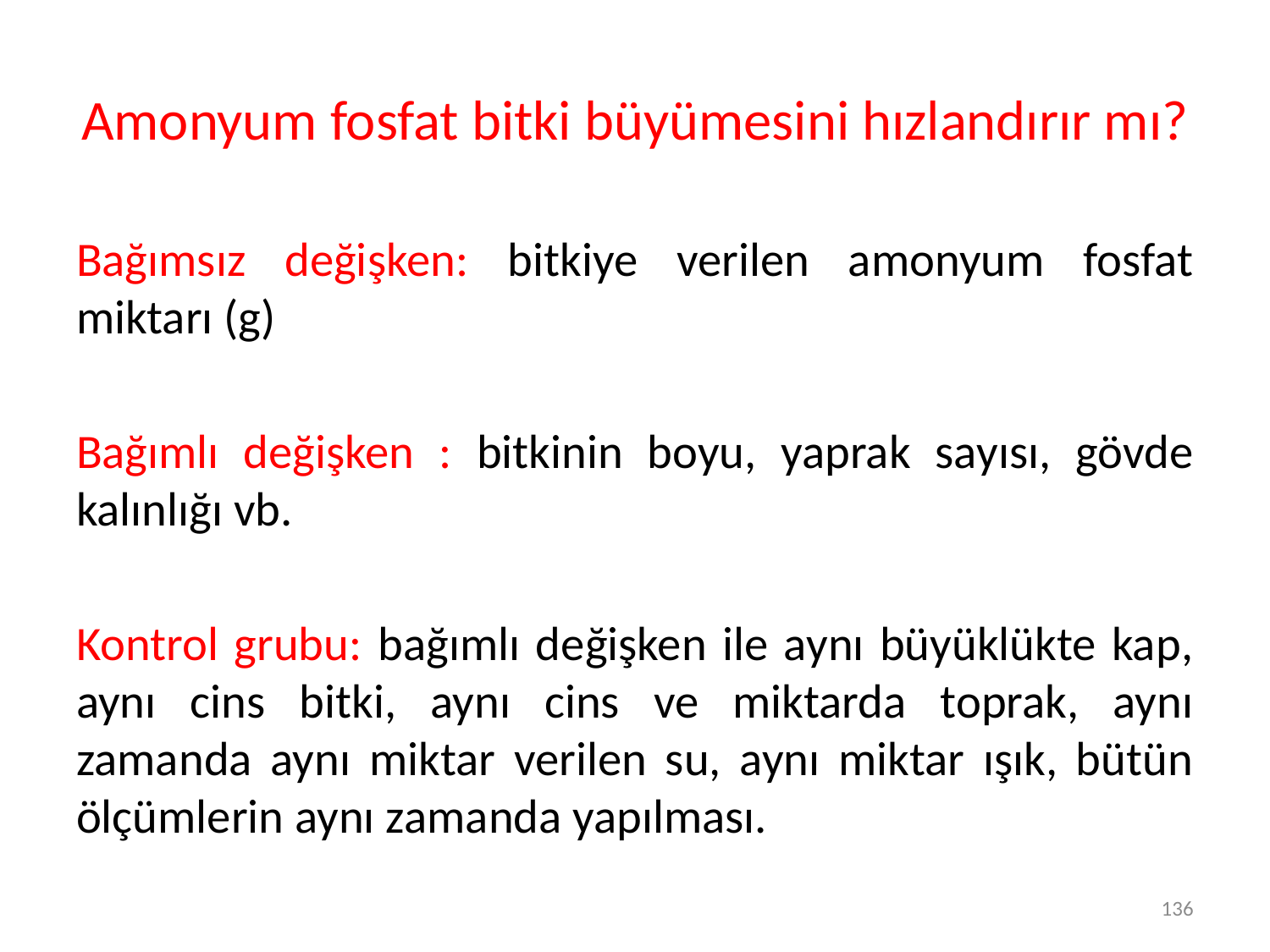

# Amonyum fosfat bitki büyümesini hızlandırır mı?
Bağımsız değişken: bitkiye verilen amonyum fosfat miktarı (g)

Bağımlı değişken : bitkinin boyu, yaprak sayısı, gövde kalınlığı vb.

Kontrol grubu: bağımlı değişken ile aynı büyüklükte kap, aynı cins bitki, aynı cins ve miktarda toprak, aynı zamanda aynı miktar verilen su, aynı miktar ışık, bütün ölçümlerin aynı zamanda yapılması.

136